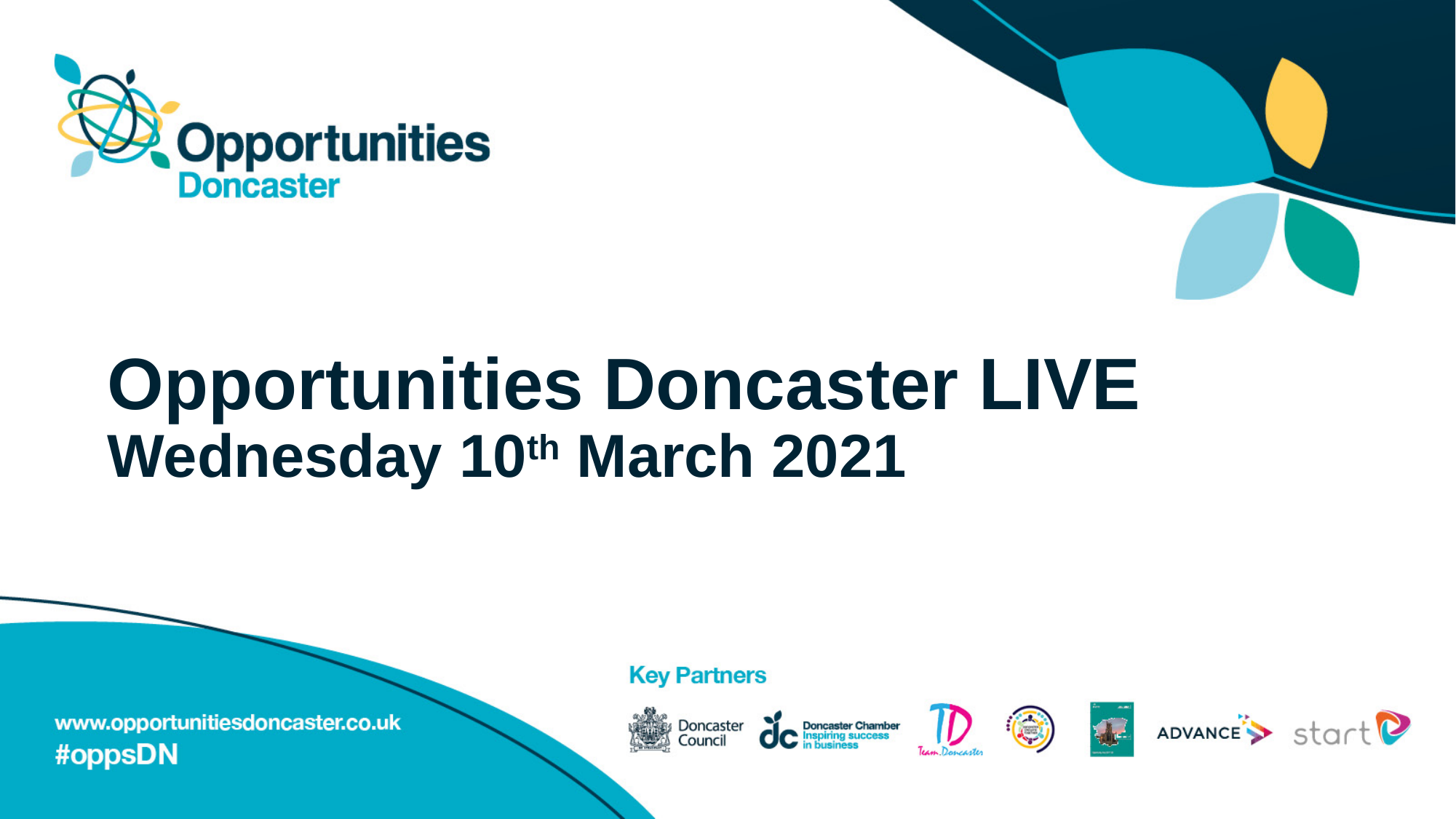

# Opportunities Doncaster LIVE Wednesday 10th March 2021